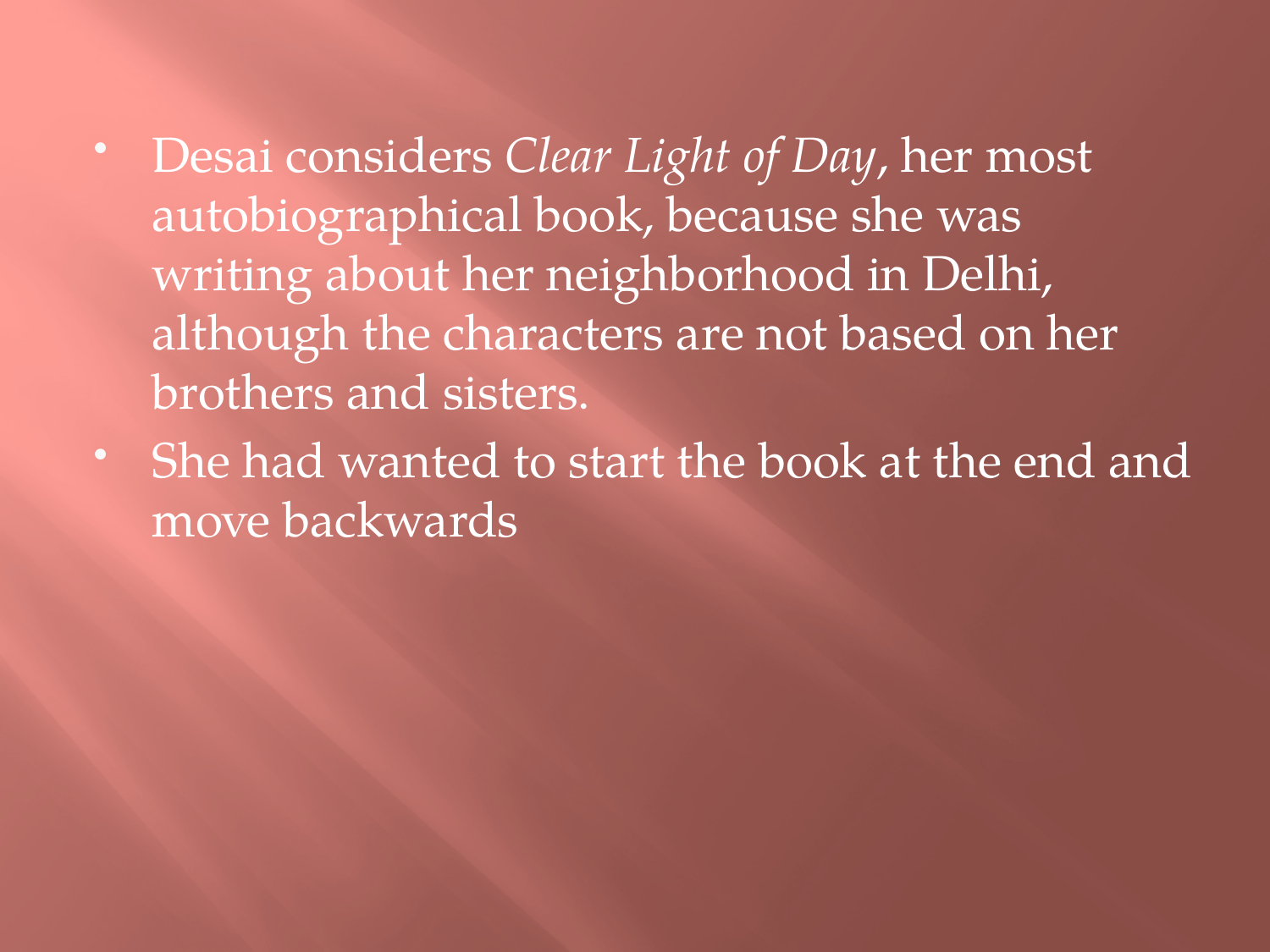

Desai considers Clear Light of Day, her most autobiographical book, because she was writing about her neighborhood in Delhi, although the characters are not based on her brothers and sisters.
She had wanted to start the book at the end and move backwards